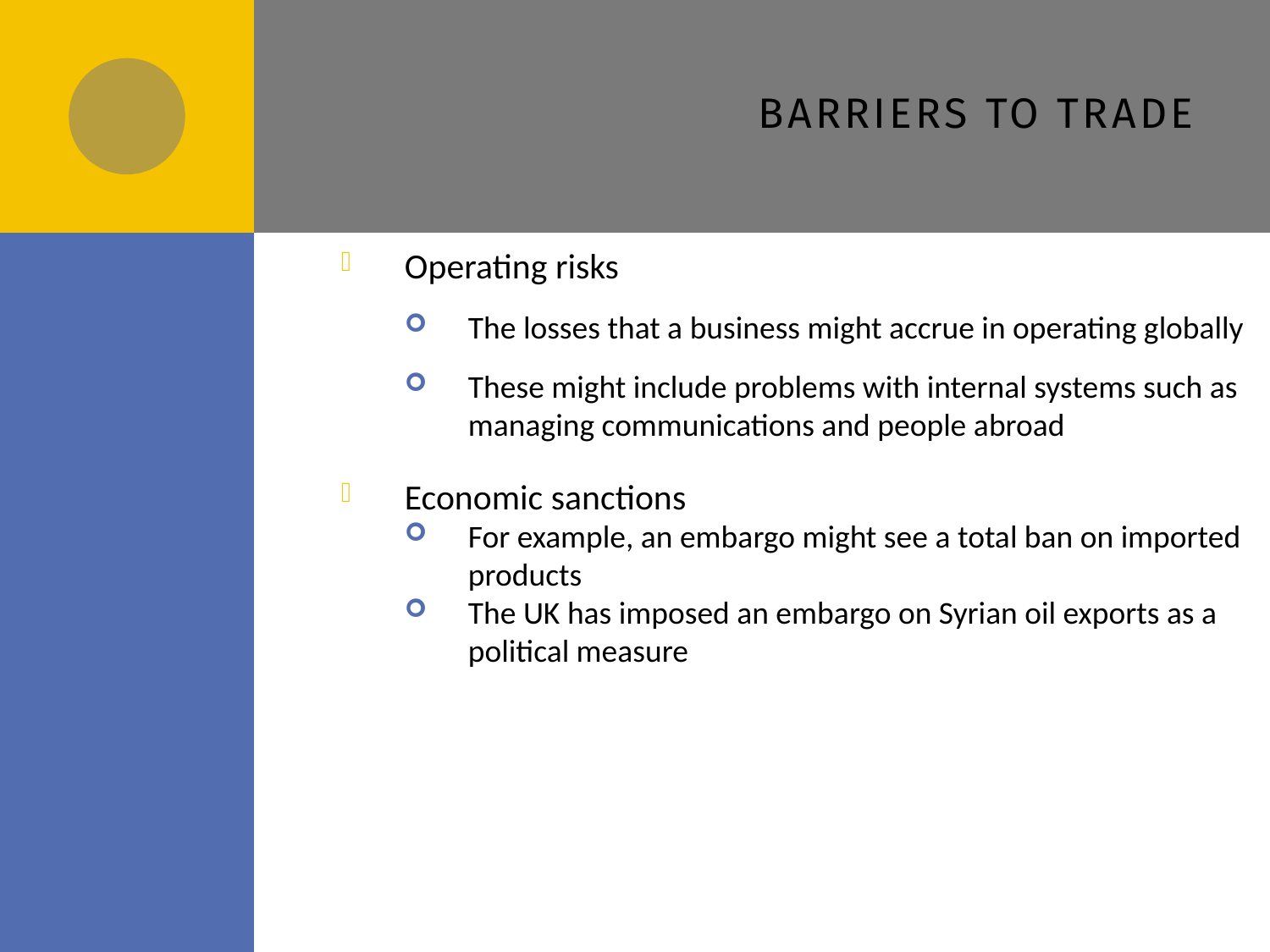

# Barriers to trade
Operating risks
The losses that a business might accrue in operating globally
These might include problems with internal systems such as managing communications and people abroad
Economic sanctions
For example, an embargo might see a total ban on imported products
The UK has imposed an embargo on Syrian oil exports as a political measure